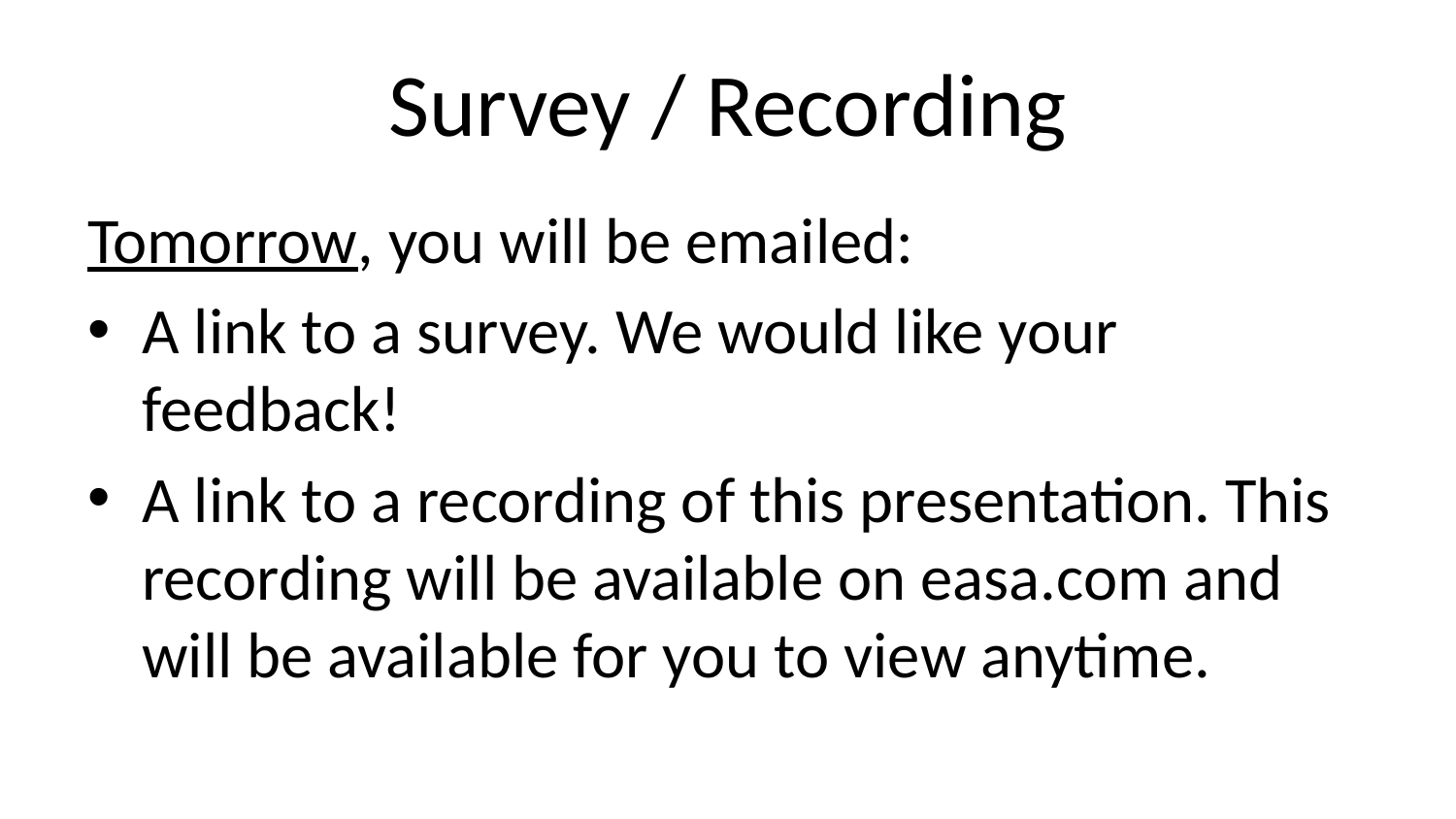

# Survey / Recording
Tomorrow, you will be emailed:
A link to a survey. We would like your feedback!
A link to a recording of this presentation. This recording will be available on easa.com and will be available for you to view anytime.